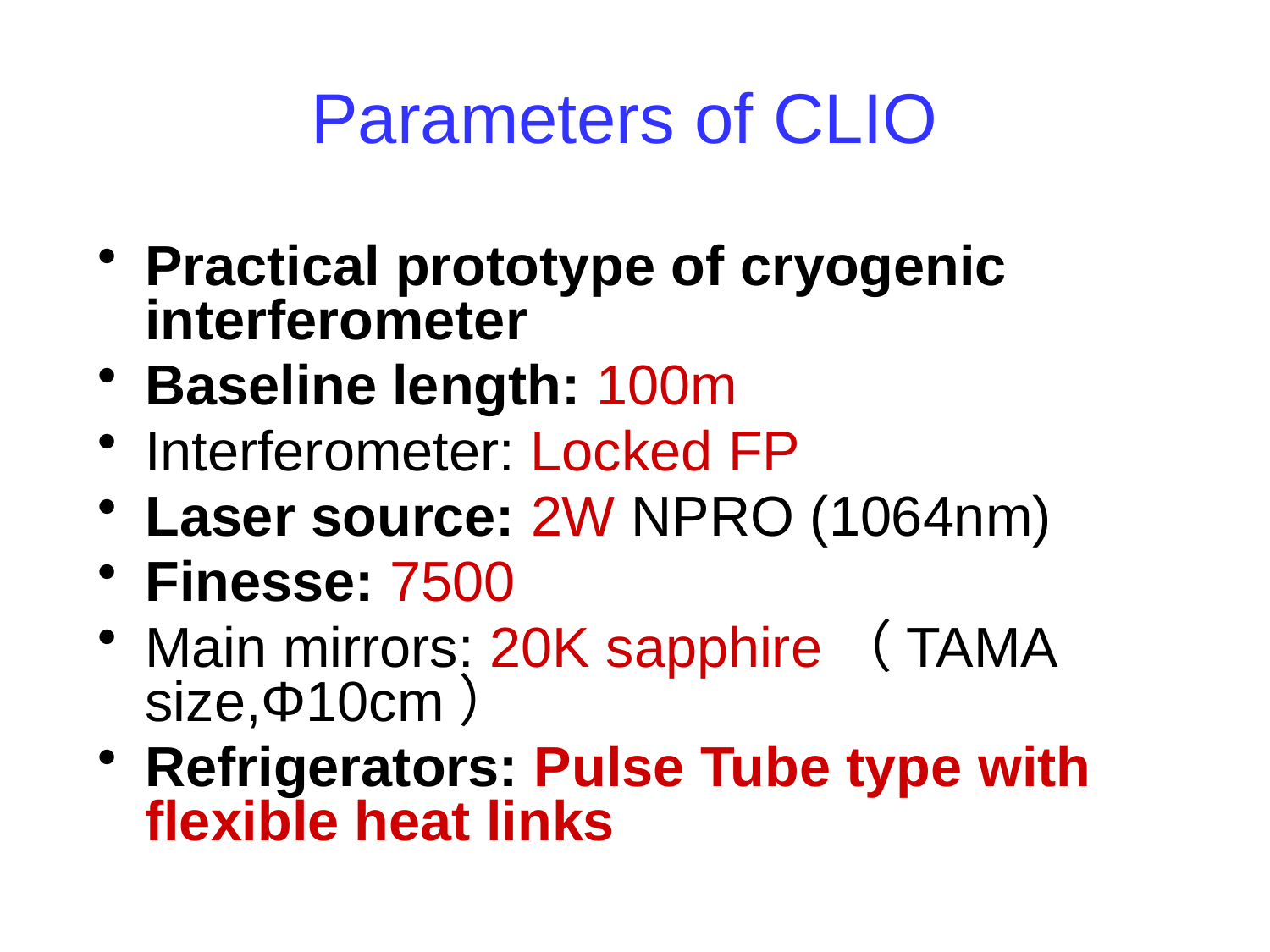

# Parameters of CLIO
Practical prototype of cryogenic interferometer
Baseline length: 100m
Interferometer: Locked FP
Laser source: 2W NPRO (1064nm)
Finesse: 7500
Main mirrors: 20K sapphire（TAMA size,Φ10cm）
Refrigerators: Pulse Tube type with flexible heat links